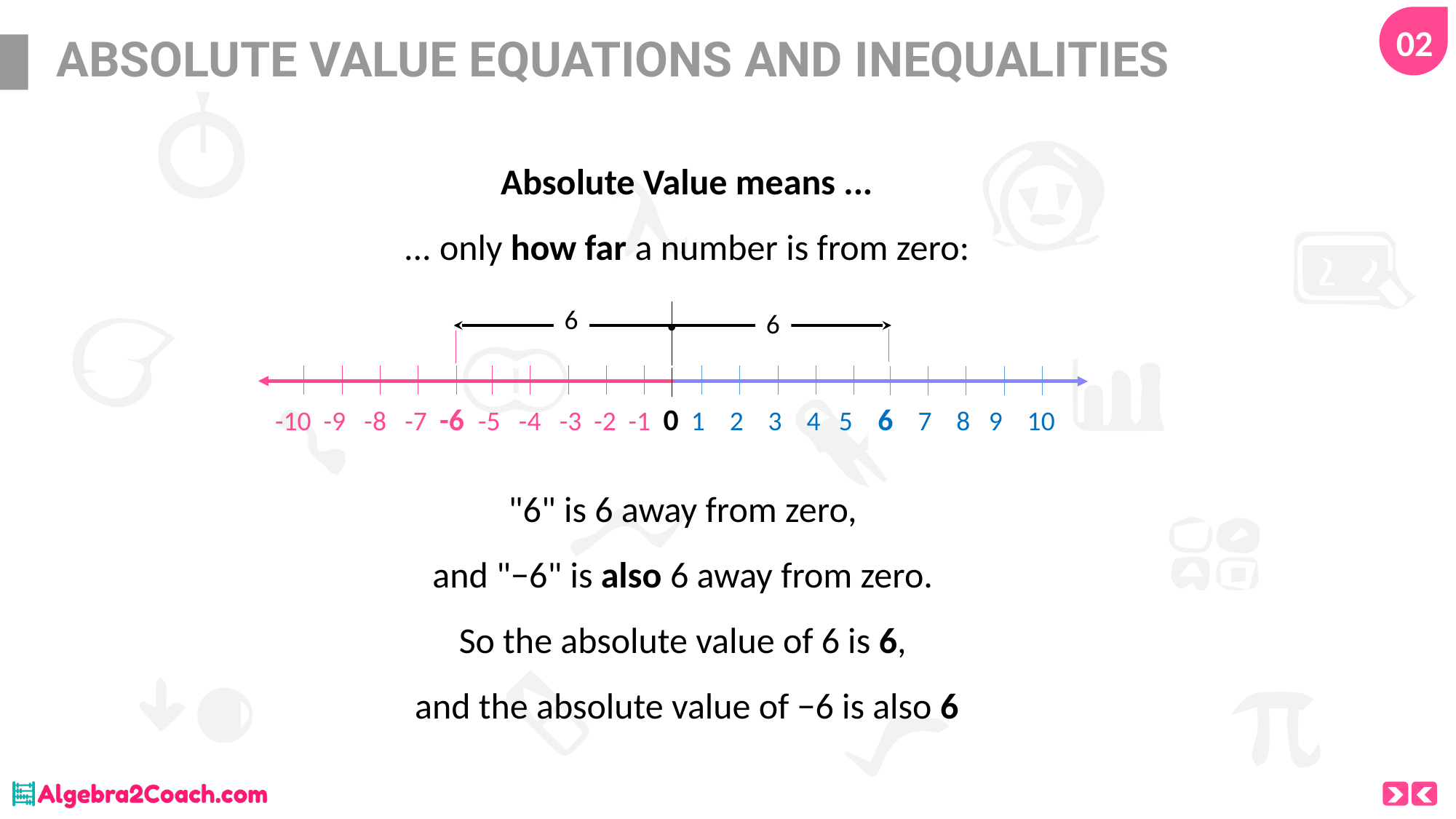

02
# ABSOLUTE VALUE EQUATIONS AND INEQUALITIES
Absolute Value means ...
... only how far a number is from zero:

"6" is 6 away from zero,
and "−6" is also 6 away from zero.
So the absolute value of 6 is 6,
and the absolute value of −6 is also 6
6
6

 -10  -9   -8   -7  -6  -5   -4   -3  -2  -1  0  1    2    3    4   5    6    7    8   9    10